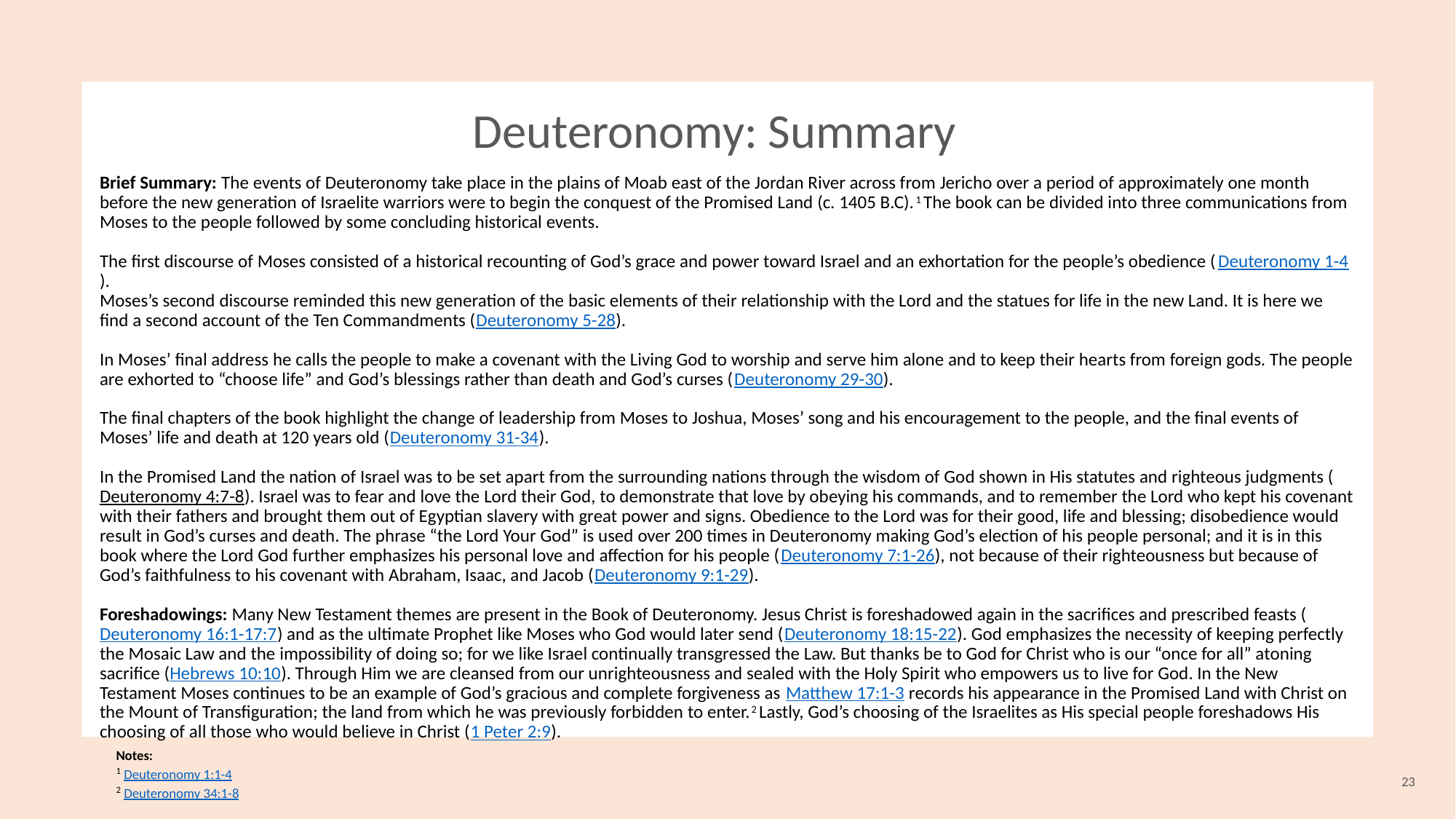

# Deuteronomy: Summary
Brief Summary: The events of Deuteronomy take place in the plains of Moab east of the Jordan River across from Jericho over a period of approximately one month before the new generation of Israelite warriors were to begin the conquest of the Promised Land (c. 1405 B.C).1 The book can be divided into three communications from Moses to the people followed by some concluding historical events.

The first discourse of Moses consisted of a historical recounting of God’s grace and power toward Israel and an exhortation for the people’s obedience (Deuteronomy 1-4).
Moses’s second discourse reminded this new generation of the basic elements of their relationship with the Lord and the statues for life in the new Land. It is here we find a second account of the Ten Commandments (Deuteronomy 5-28).

In Moses’ final address he calls the people to make a covenant with the Living God to worship and serve him alone and to keep their hearts from foreign gods. The people are exhorted to “choose life” and God’s blessings rather than death and God’s curses (Deuteronomy 29-30).

The final chapters of the book highlight the change of leadership from Moses to Joshua, Moses’ song and his encouragement to the people, and the final events of Moses’ life and death at 120 years old (Deuteronomy 31-34).

In the Promised Land the nation of Israel was to be set apart from the surrounding nations through the wisdom of God shown in His statutes and righteous judgments (Deuteronomy 4:7-8). Israel was to fear and love the Lord their God, to demonstrate that love by obeying his commands, and to remember the Lord who kept his covenant with their fathers and brought them out of Egyptian slavery with great power and signs. Obedience to the Lord was for their good, life and blessing; disobedience would result in God’s curses and death. The phrase “the Lord Your God” is used over 200 times in Deuteronomy making God’s election of his people personal; and it is in this book where the Lord God further emphasizes his personal love and affection for his people (Deuteronomy 7:1-26), not because of their righteousness but because of God’s faithfulness to his covenant with Abraham, Isaac, and Jacob (Deuteronomy 9:1-29).

Foreshadowings: Many New Testament themes are present in the Book of Deuteronomy. Jesus Christ is foreshadowed again in the sacrifices and prescribed feasts (Deuteronomy 16:1-17:7) and as the ultimate Prophet like Moses who God would later send (Deuteronomy 18:15-22). God emphasizes the necessity of keeping perfectly the Mosaic Law and the impossibility of doing so; for we like Israel continually transgressed the Law. But thanks be to God for Christ who is our “once for all” atoning sacrifice (Hebrews 10:10). Through Him we are cleansed from our unrighteousness and sealed with the Holy Spirit who empowers us to live for God. In the New Testament Moses continues to be an example of God’s gracious and complete forgiveness as Matthew 17:1-3 records his appearance in the Promised Land with Christ on the Mount of Transfiguration; the land from which he was previously forbidden to enter.2 Lastly, God’s choosing of the Israelites as His special people foreshadows His choosing of all those who would believe in Christ (1 Peter 2:9).
Notes:
1 Deuteronomy 1:1-4
2 Deuteronomy 34:1-8
23